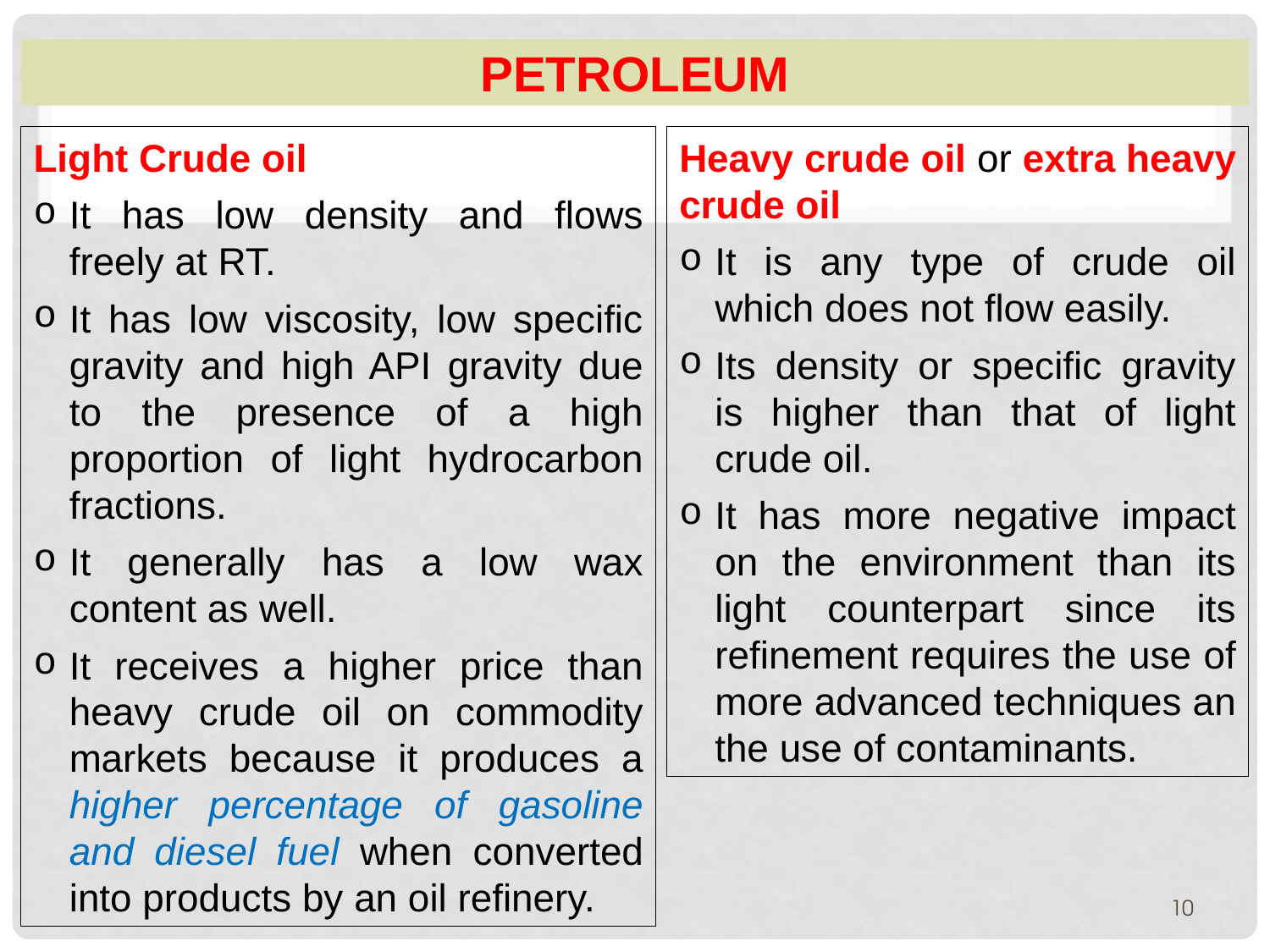

10
# Petroleum
Light Crude oil
It has low density and flows freely at RT.
It has low viscosity, low specific gravity and high API gravity due to the presence of a high proportion of light hydrocarbon fractions.
It generally has a low wax content as well.
It receives a higher price than heavy crude oil on commodity markets because it produces a higher percentage of gasoline and diesel fuel when converted into products by an oil refinery.
Heavy crude oil or extra heavy crude oil
It is any type of crude oil which does not flow easily.
Its density or specific gravity is higher than that of light crude oil.
It has more negative impact on the environment than its light counterpart since its refinement requires the use of more advanced techniques an the use of contaminants.